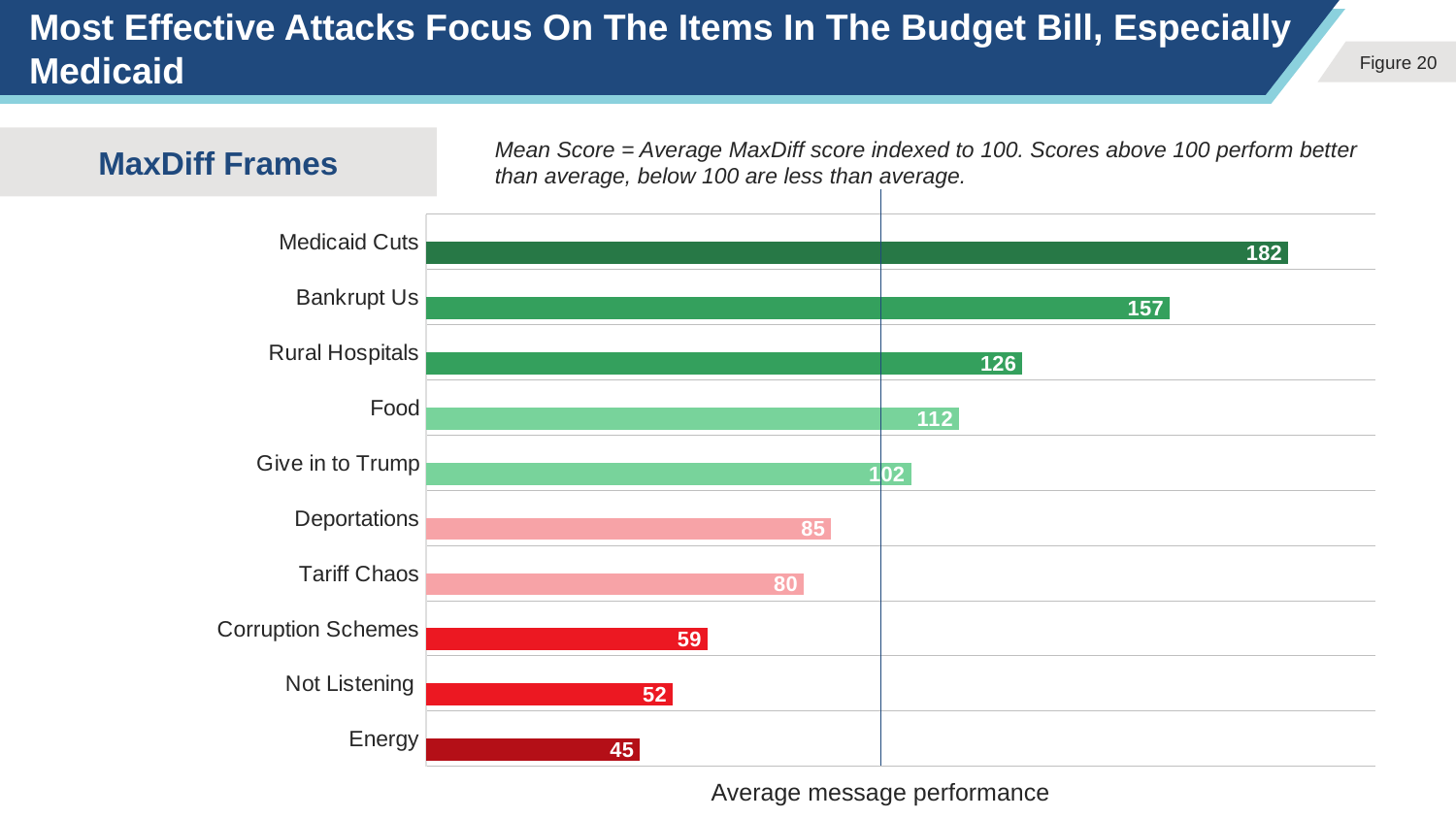

# Most Effective Attacks Focus On The Items In The Budget Bill, Especially Medicaid
Mean Score = Average MaxDiff score indexed to 100. Scores above 100 perform better than average, below 100 are less than average.
MaxDiff Frames

### Chart

| Category | Total convincing | Very convincing |
|---|---|---|
| Medicaid Cuts | None | 181.7 |
| Bankrupt Us | None | 156.7 |
| Rural Hospitals | None | 125.7 |
| Food | None | 112.3 |
| Give in to Trump | None | 102.2 |
| Deportations | None | 85.4 |
| Tariff Chaos | None | 79.6 |
| Corruption Schemes | None | 59.3 |
| Not Listening  | None | 52.0 |
| Energy | None | 45.1 |
|  |
| --- |
|  |
|  |
|  |
|  |
|  |
|  |
|  |
|  |
|  |
|  |
|  |
|  |
|  |
|  |
|  |
|  |
Average message performance